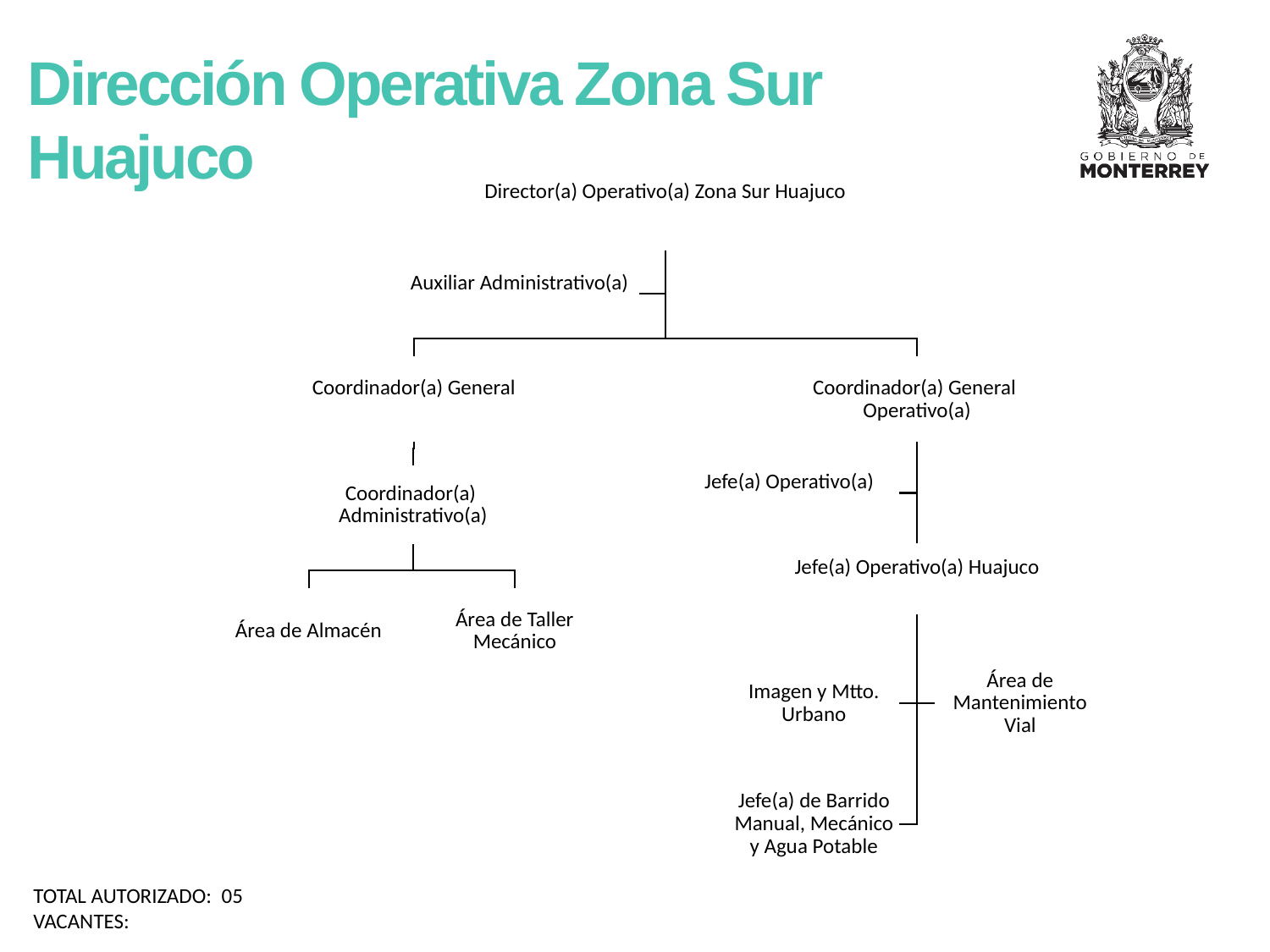

Dirección Operativa Zona Sur Huajuco
Director(a) Operativo(a) Zona Sur Huajuco

Coordinador(a) General

Coordinador(a)
Administrativo(a)
Área de Almacén
Área de Taller Mecánico
Coordinador(a) General
Operativo(a)
Jefe(a) Operativo(a) Huajuco

Imagen y Mtto. Urbano
Área de Mantenimiento Vial
Jefe(a) de Barrido Manual, Mecánico y Agua Potable
Jefe(a) Operativo(a)

Auxiliar Administrativo(a)

TOTAL AUTORIZADO:  05 VACANTES: